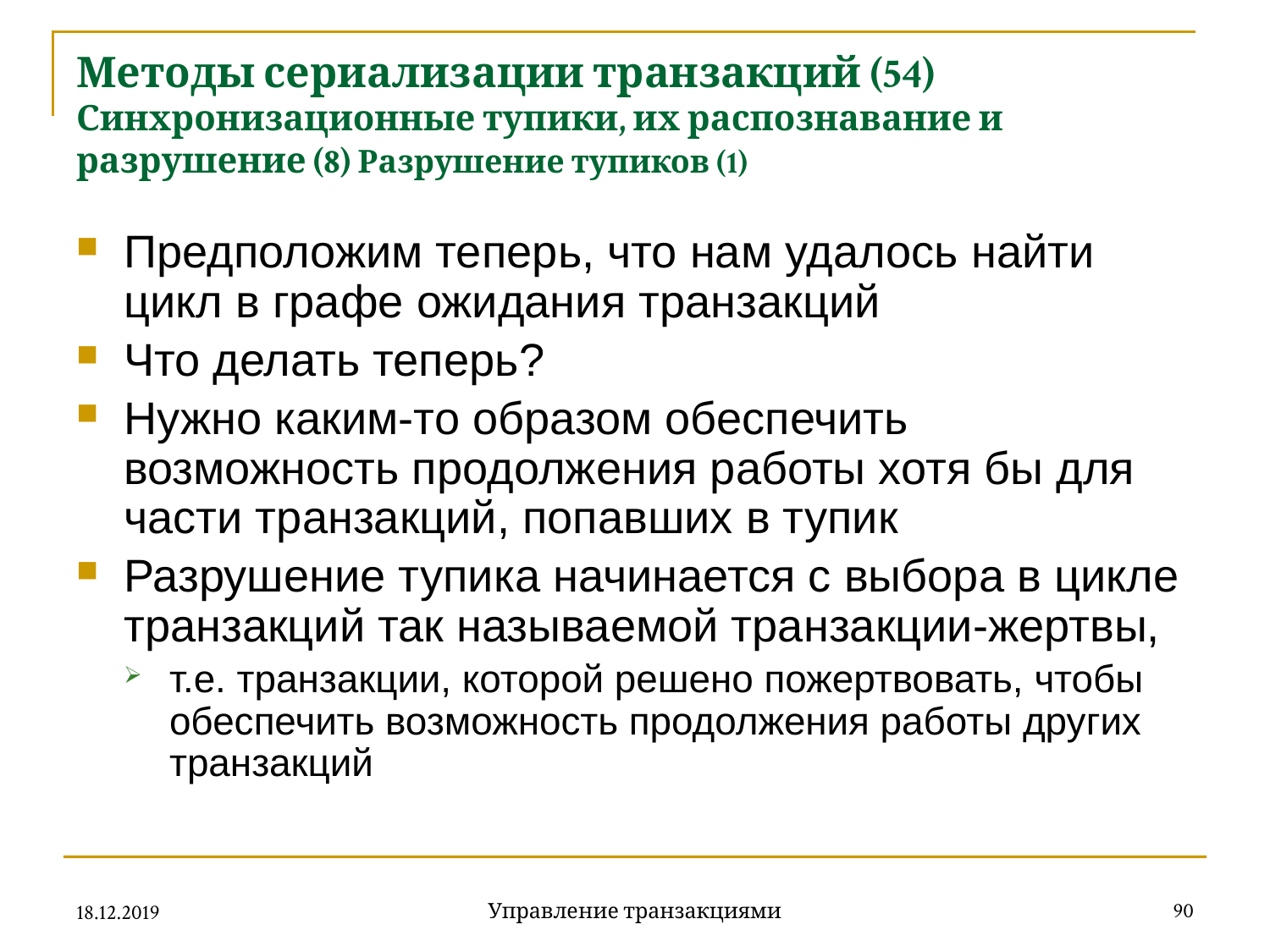

# Методы сериализации транзакций (54) Синхронизационные тупики, их распознавание и разрушение (8) Разрушение тупиков (1)
Предположим теперь, что нам удалось найти цикл в графе ожидания транзакций
Что делать теперь?
Нужно каким-то образом обеспечить возможность продолжения работы хотя бы для части транзакций, попавших в тупик
Разрушение тупика начинается с выбора в цикле транзакций так называемой транзакции-жертвы,
т.е. транзакции, которой решено пожертвовать, чтобы обеспечить возможность продолжения работы других транзакций
18.12.2019
90
Управление транзакциями